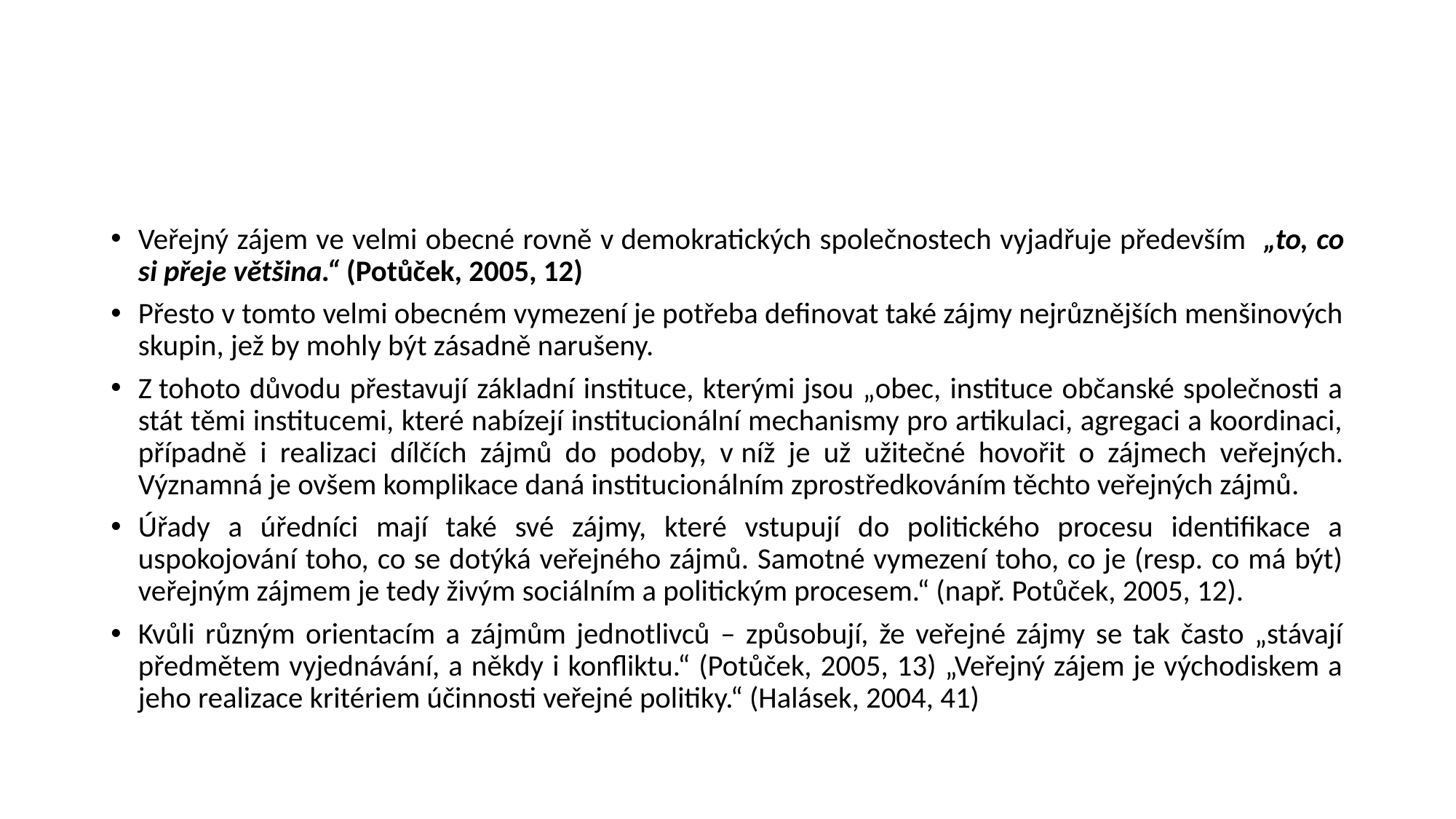

#
Veřejný zájem ve velmi obecné rovně v demokratických společnostech vyjadřuje především  „to, co si přeje většina.“ (Potůček, 2005, 12)
Přesto v tomto velmi obecném vymezení je potřeba definovat také zájmy nejrůznějších menšinových skupin, jež by mohly být zásadně narušeny.
Z tohoto důvodu přestavují základní instituce, kterými jsou „obec, instituce občanské společnosti a stát těmi institucemi, které nabízejí institucionální mechanismy pro artikulaci, agregaci a koordinaci, případně i realizaci dílčích zájmů do podoby, v níž je už užitečné hovořit o zájmech veřejných. Významná je ovšem komplikace daná institucionálním zprostředkováním těchto veřejných zájmů.
Úřady a úředníci mají také své zájmy, které vstupují do politického procesu identifikace a uspokojování toho, co se dotýká veřejného zájmů. Samotné vymezení toho, co je (resp. co má být) veřejným zájmem je tedy živým sociálním a politickým procesem.“ (např. Potůček, 2005, 12).
Kvůli různým orientacím a zájmům jednotlivců – způsobují, že veřejné zájmy se tak často „stávají předmětem vyjednávání, a někdy i konfliktu.“ (Potůček, 2005, 13) „Veřejný zájem je východiskem a jeho realizace kritériem účinnosti veřejné politiky.“ (Halásek, 2004, 41)